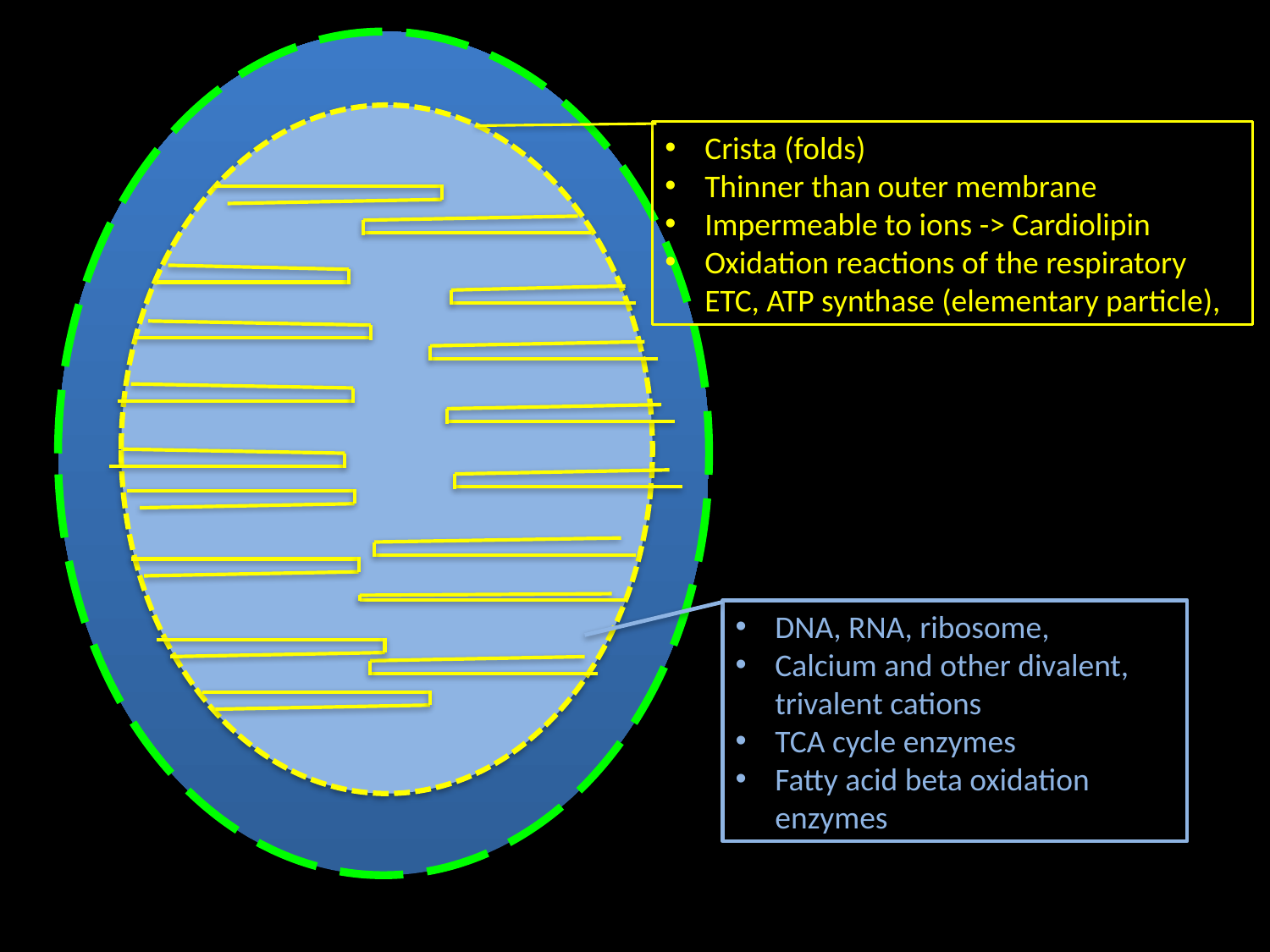

Crista (folds)
Thinner than outer membrane
Impermeable to ions -> Cardiolipin
Oxidation reactions of the respiratory ETC, ATP synthase (elementary particle),
DNA, RNA, ribosome,
Calcium and other divalent, trivalent cations
TCA cycle enzymes
Fatty acid beta oxidation enzymes